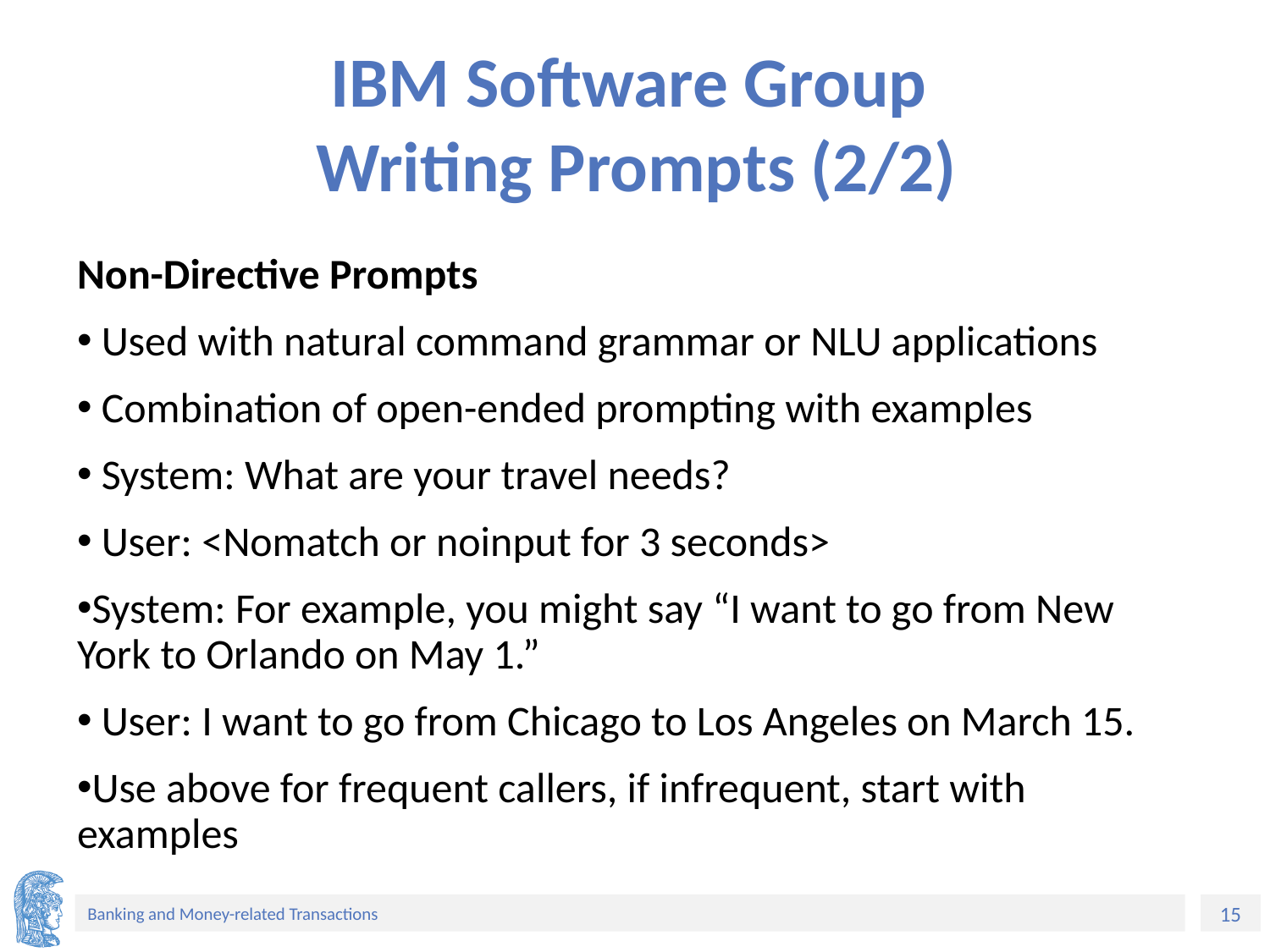

# IBM Software Group Writing Prompts (2/2)
Non-Directive Prompts
 Used with natural command grammar or NLU applications
 Combination of open-ended prompting with examples
 System: What are your travel needs?
 User: <Nomatch or noinput for 3 seconds>
System: For example, you might say “I want to go from New York to Orlando on May 1.”
 User: I want to go from Chicago to Los Angeles on March 15.
Use above for frequent callers, if infrequent, start with examples